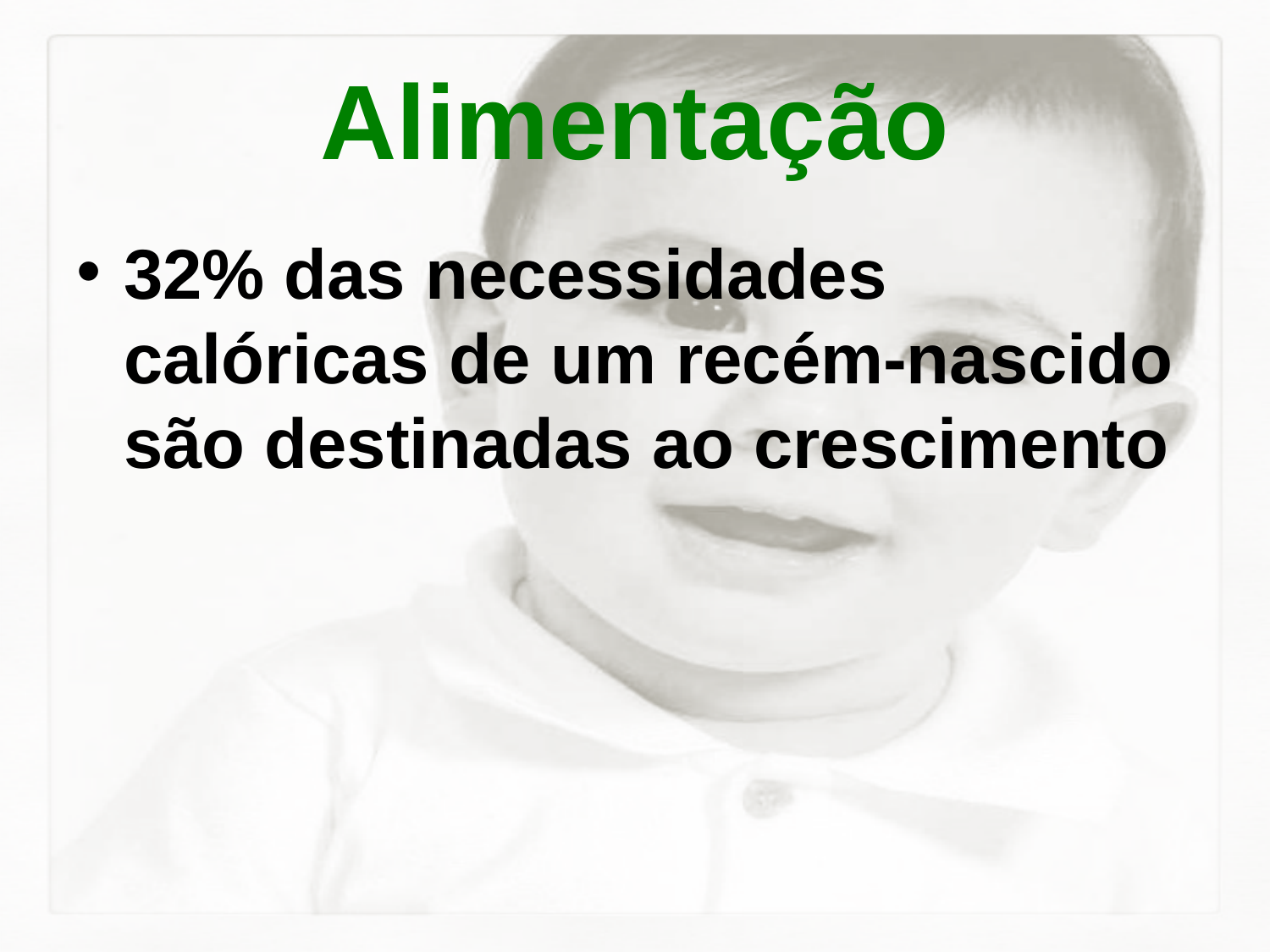

# Alimentação
32% das necessidades calóricas de um recém-nascido são destinadas ao crescimento